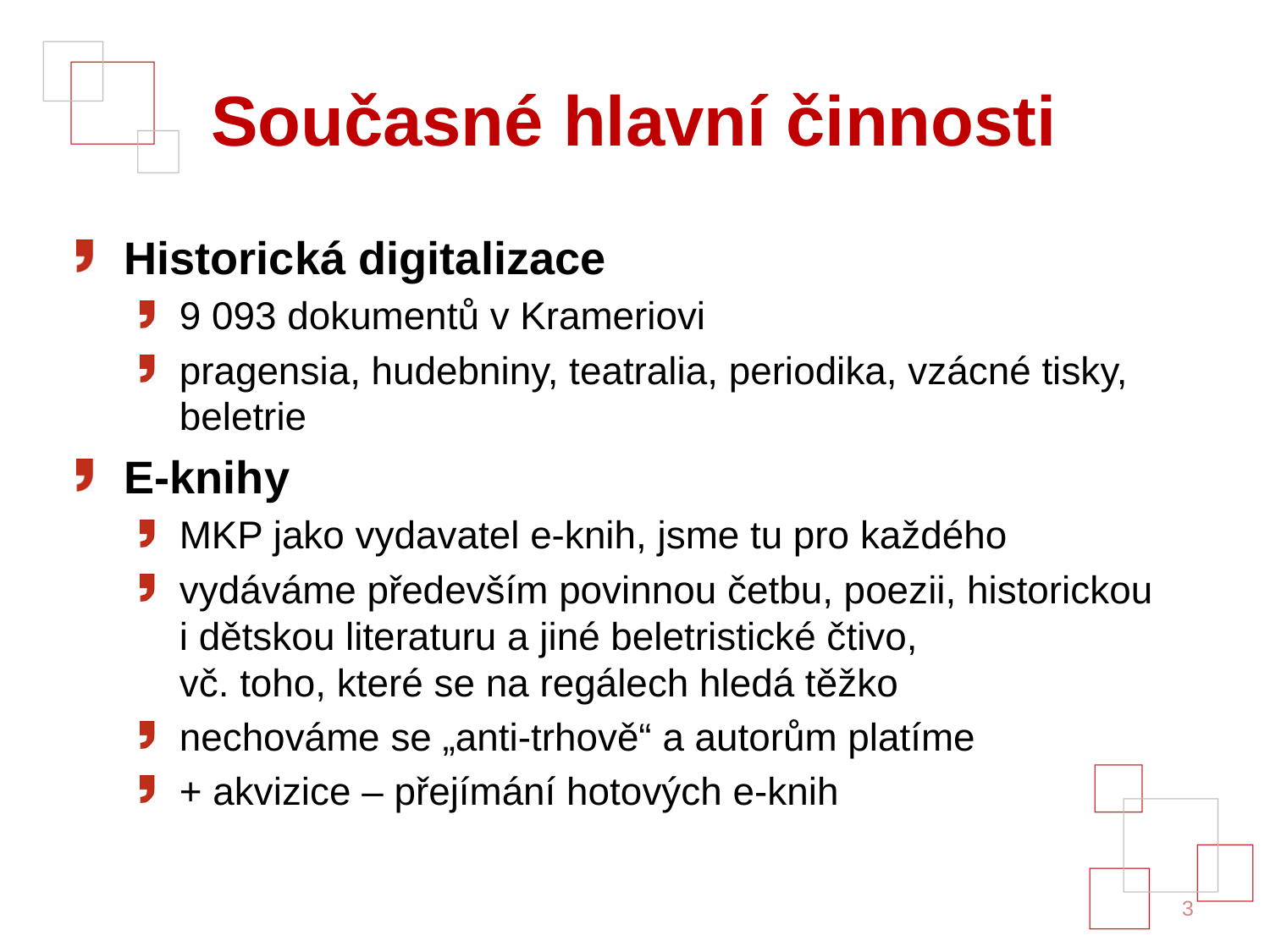

# Současné hlavní činnosti
Historická digitalizace
9 093 dokumentů v Krameriovi
pragensia, hudebniny, teatralia, periodika, vzácné tisky, beletrie
E-knihy
MKP jako vydavatel e-knih, jsme tu pro každého
vydáváme především povinnou četbu, poezii, historickou
i dětskou literaturu a jiné beletristické čtivo,
vč. toho, které se na regálech hledá těžko
nechováme se „anti-trhově“ a autorům platíme
+ akvizice – přejímání hotových e-knih

3